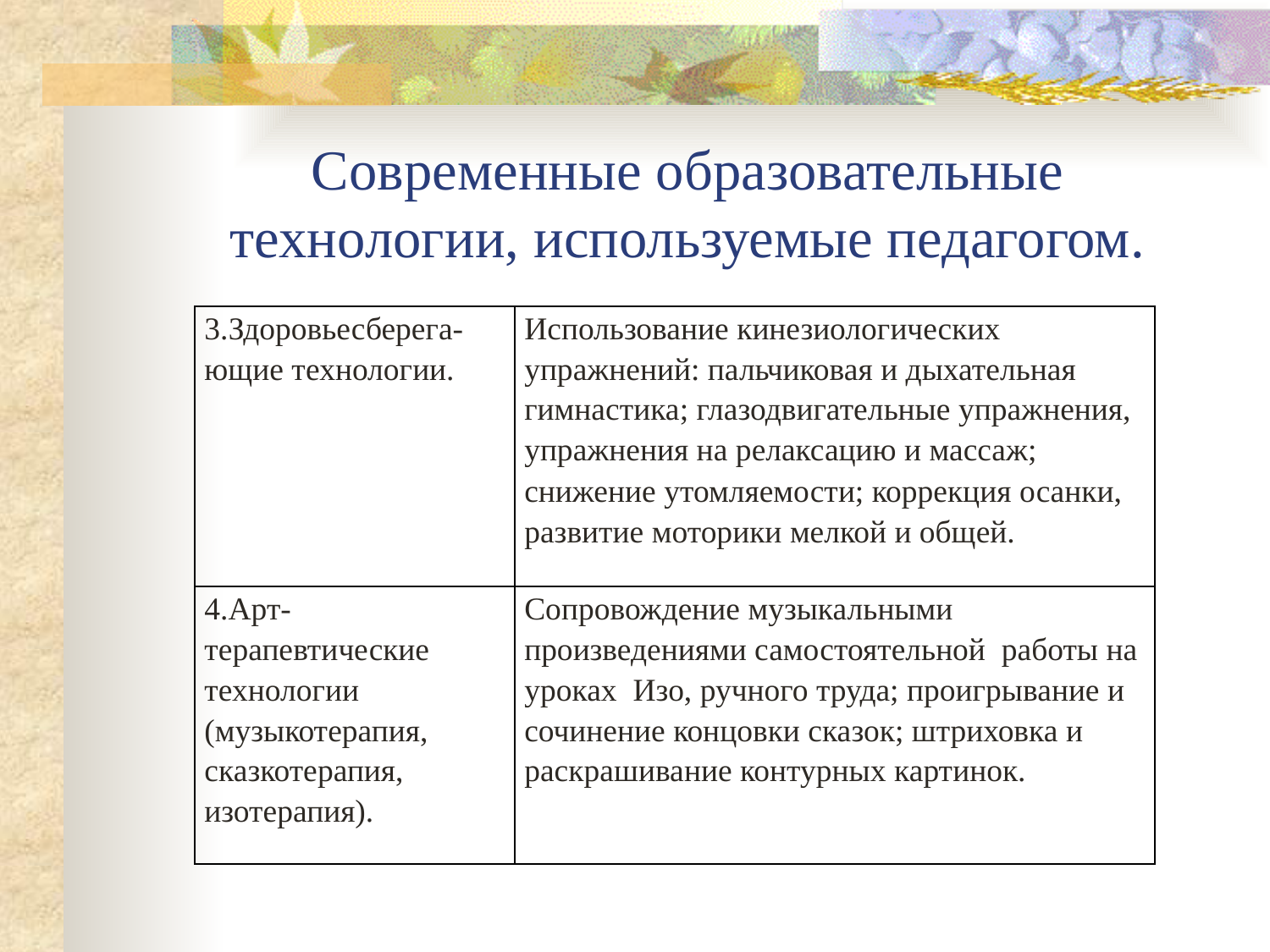

# Современные образовательные технологии, используемые педагогом.
| 3.Здоровьесберега- ющие технологии. | Использование кинезиологических упражнений: пальчиковая и дыхательная гимнастика; глазодвигательные упражнения, упражнения на релаксацию и массаж; снижение утомляемости; коррекция осанки, развитие моторики мелкой и общей. |
| --- | --- |
| 4.Арт-терапевтические технологии (музыкотерапия, сказкотерапия, изотерапия). | Сопровождение музыкальными произведениями самостоятельной работы на уроках Изо, ручного труда; проигрывание и сочинение концовки сказок; штриховка и раскрашивание контурных картинок. |